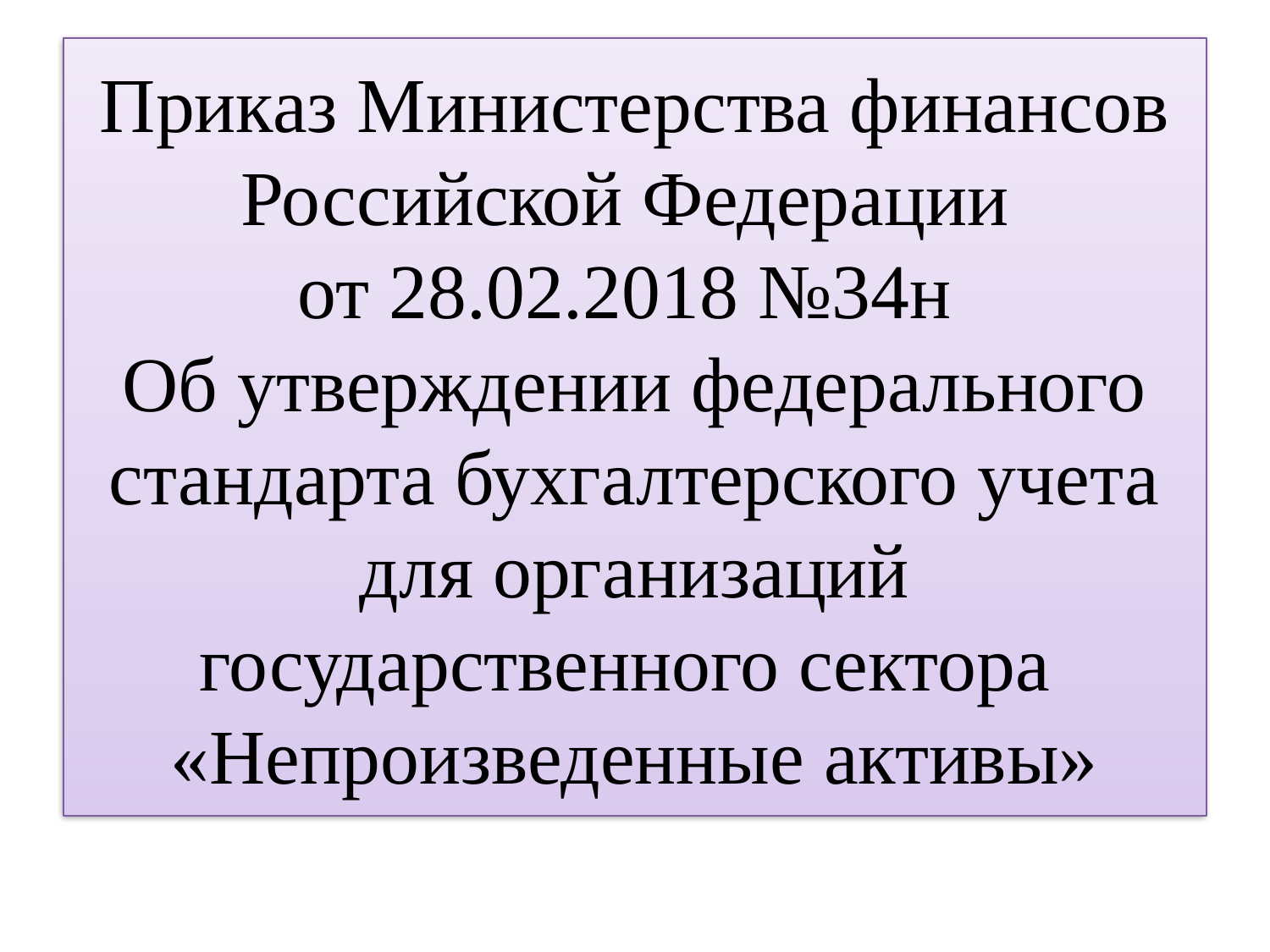

# Приказ Министерства финансов Российской Федерации от 28.02.2018 №34н Об утверждении федерального стандарта бухгалтерского учета для организаций государственного сектора «Непроизведенные активы»